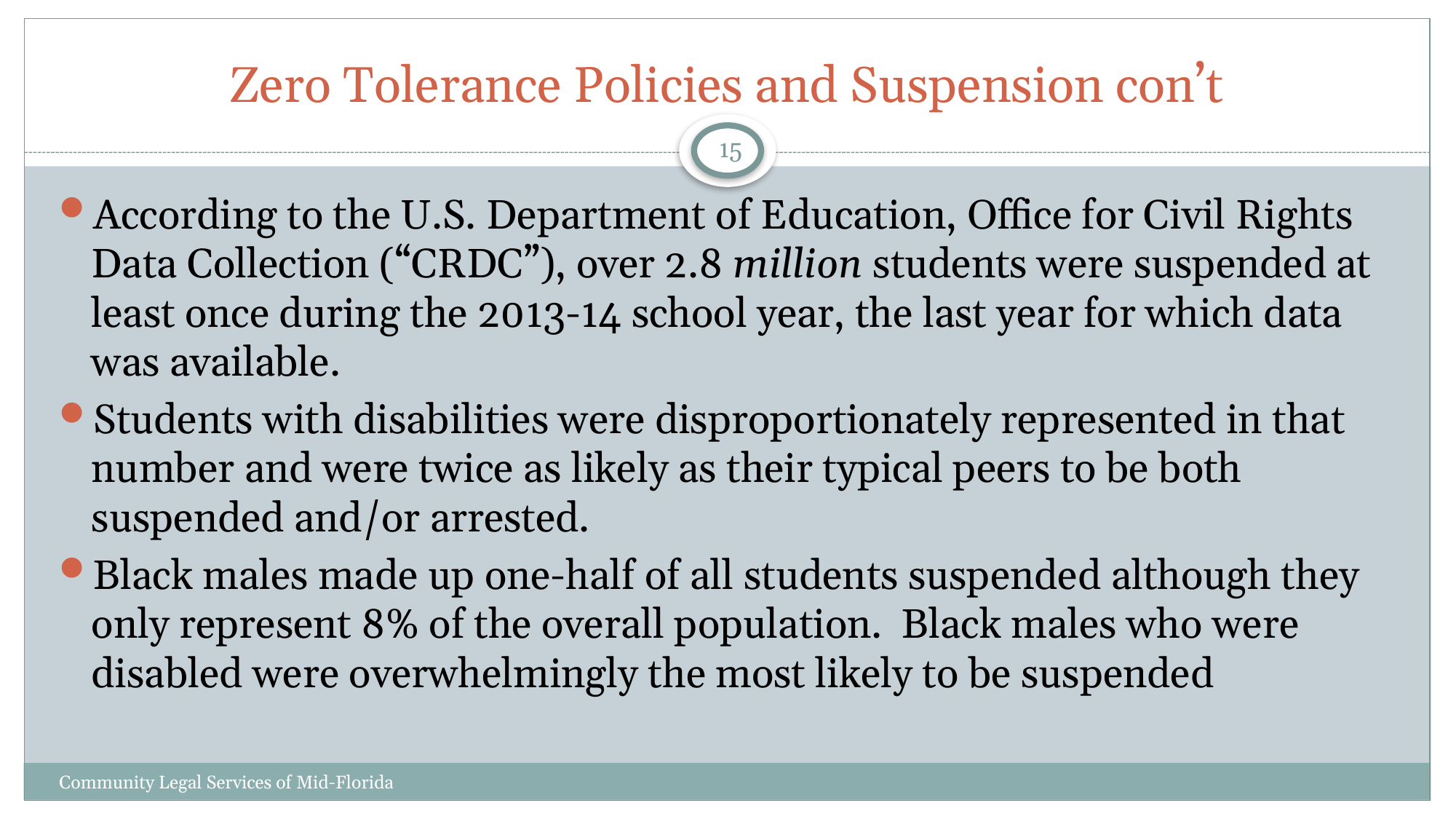

# Zero Tolerance Policies and Suspension con’t
15
According to the U.S. Department of Education, Office for Civil Rights Data Collection (“CRDC”), over 2.8 million students were suspended at least once during the 2013-14 school year, the last year for which data was available.
Students with disabilities were disproportionately represented in that number and were twice as likely as their typical peers to be both suspended and/or arrested.
Black males made up one-half of all students suspended although they only represent 8% of the overall population.  Black males who were disabled were overwhelmingly the most likely to be suspended
Community Legal Services of Mid-Florida